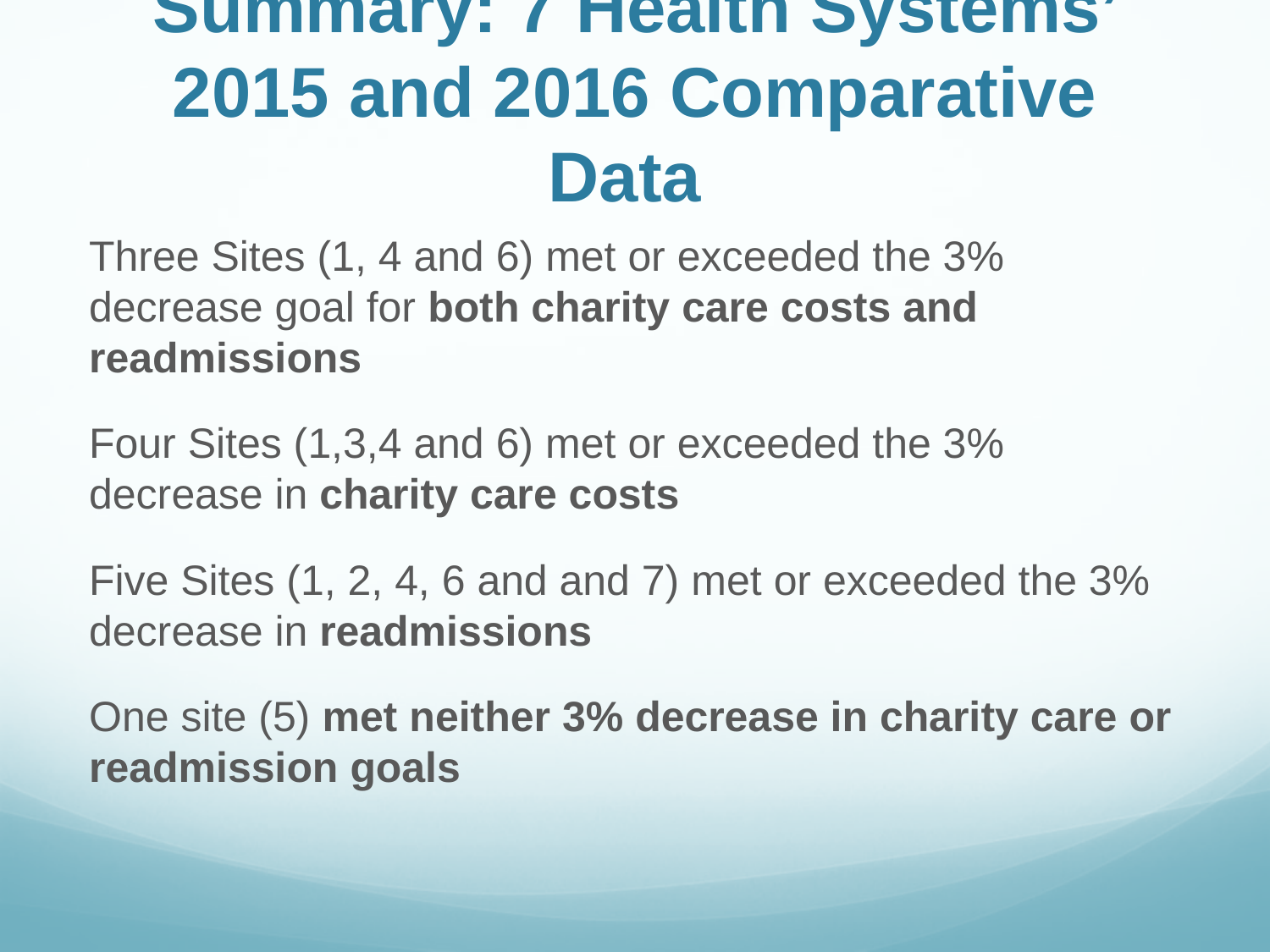

# Summary: 7 Health Systems’ 2015 and 2016 Comparative Data
Three Sites (1, 4 and 6) met or exceeded the 3% decrease goal for both charity care costs and readmissions
Four Sites (1,3,4 and 6) met or exceeded the 3% decrease in charity care costs
Five Sites (1, 2, 4, 6 and and 7) met or exceeded the 3% decrease in readmissions
One site (5) met neither 3% decrease in charity care or readmission goals